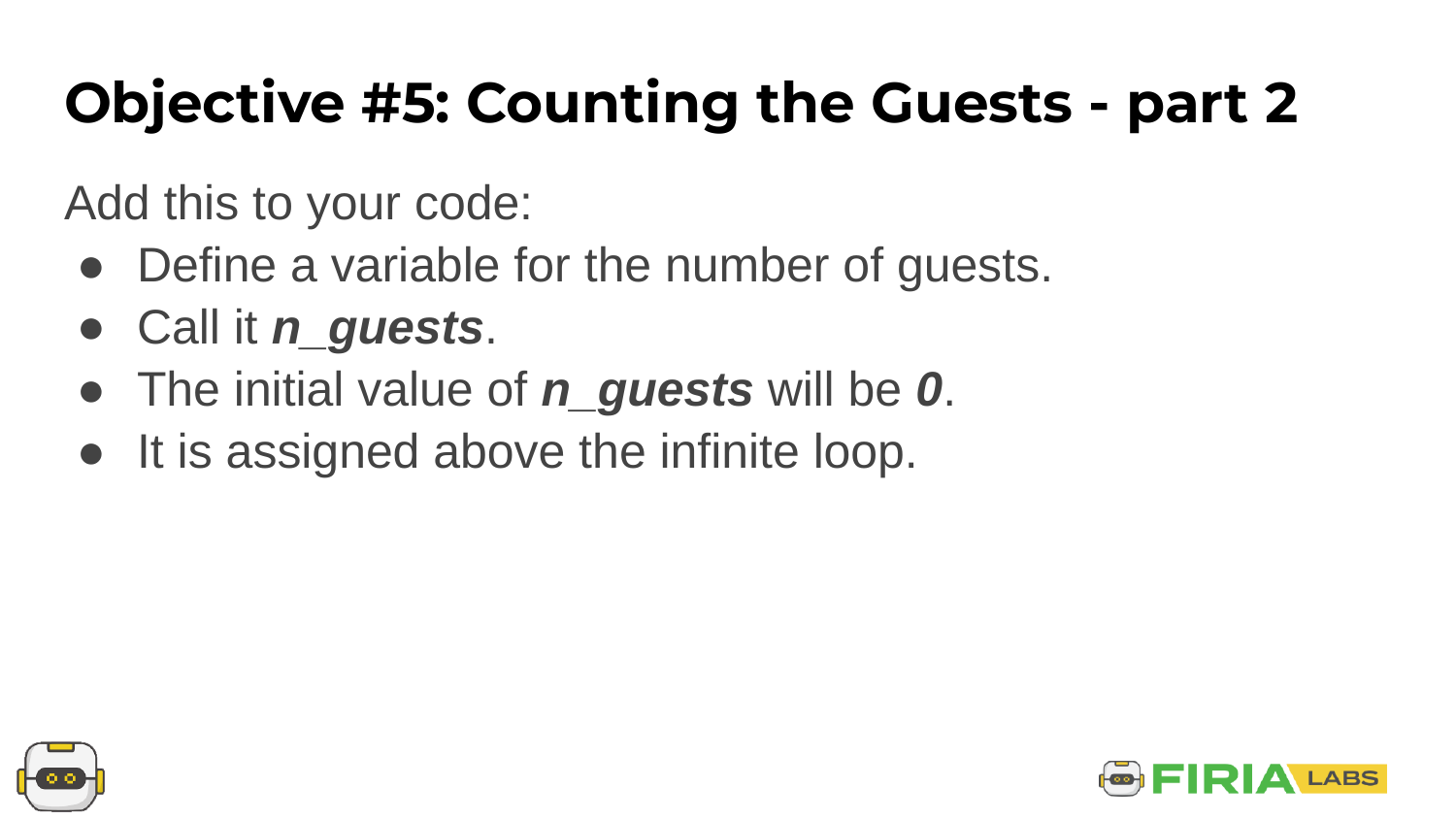

# Objective #5: Counting the Guests - part 2
Add this to your code:
Define a variable for the number of guests.
Call it n_guests.
The initial value of n_guests will be 0.
It is assigned above the infinite loop.